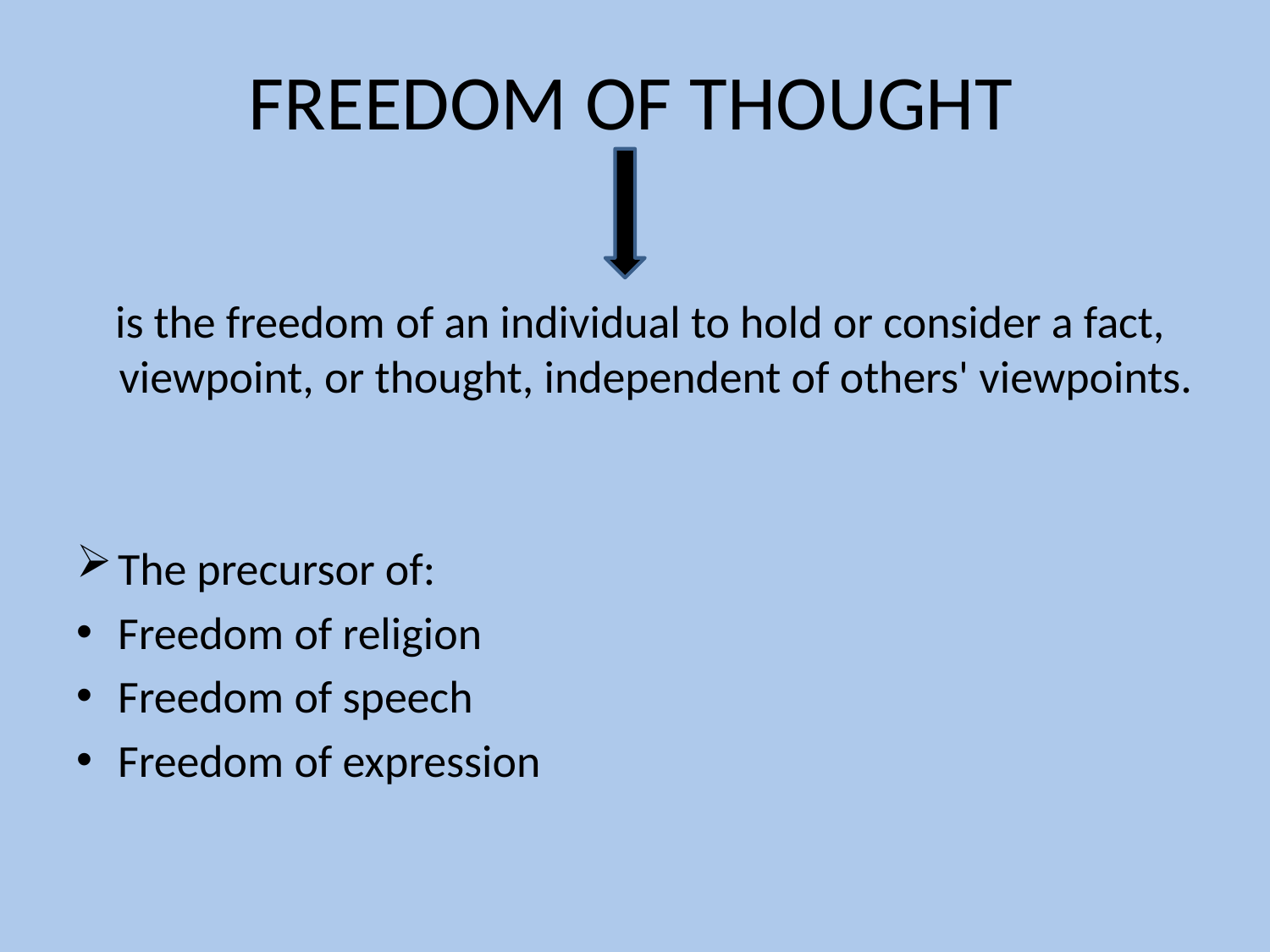

# FREEDOM OF THOUGHT

 is the freedom of an individual to hold or consider a fact, viewpoint, or thought, independent of others' viewpoints.

The precursor of:
Freedom of religion
Freedom of speech
Freedom of expression